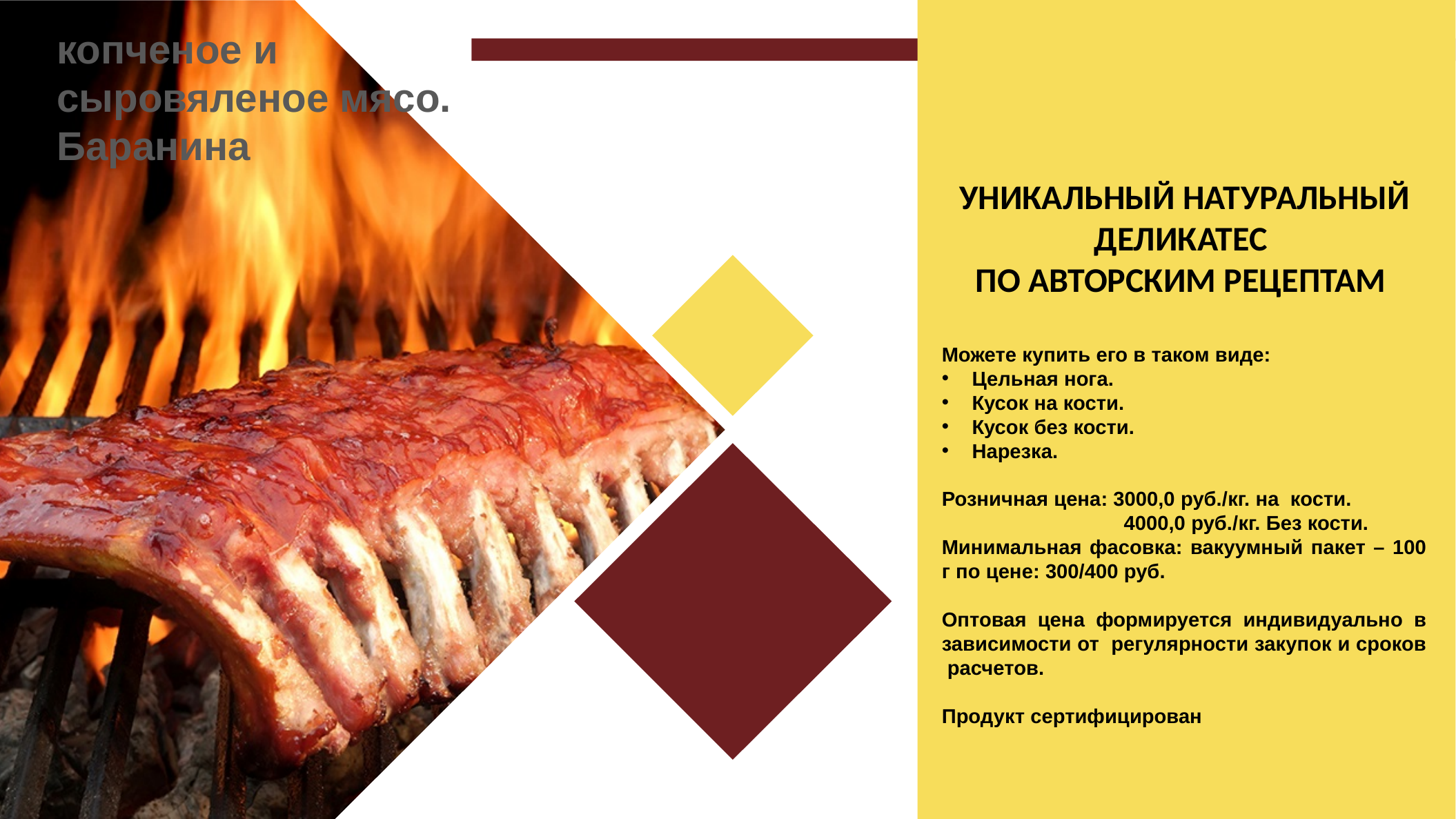

копченое и
сыровяленое мясо.
Баранина
УНИКАЛЬНЫЙ НАТУРАЛЬНЫЙ ДЕЛИКАТЕС
ПО АВТОРСКИМ РЕЦЕПТАМ

Можете купить его в таком виде:
 Цельная нога.
 Кусок на кости.
 Кусок без кости.
 Нарезка.

Розничная цена: 3000,0 руб./кг. на  кости.
                                4000,0 руб./кг. Без кости.
Минимальная фасовка: вакуумный пакет – 100 г по цене: 300/400 руб.

Оптовая цена формируется индивидуально в зависимости от  регулярности закупок и сроков  расчетов.

Продукт сертифицирован